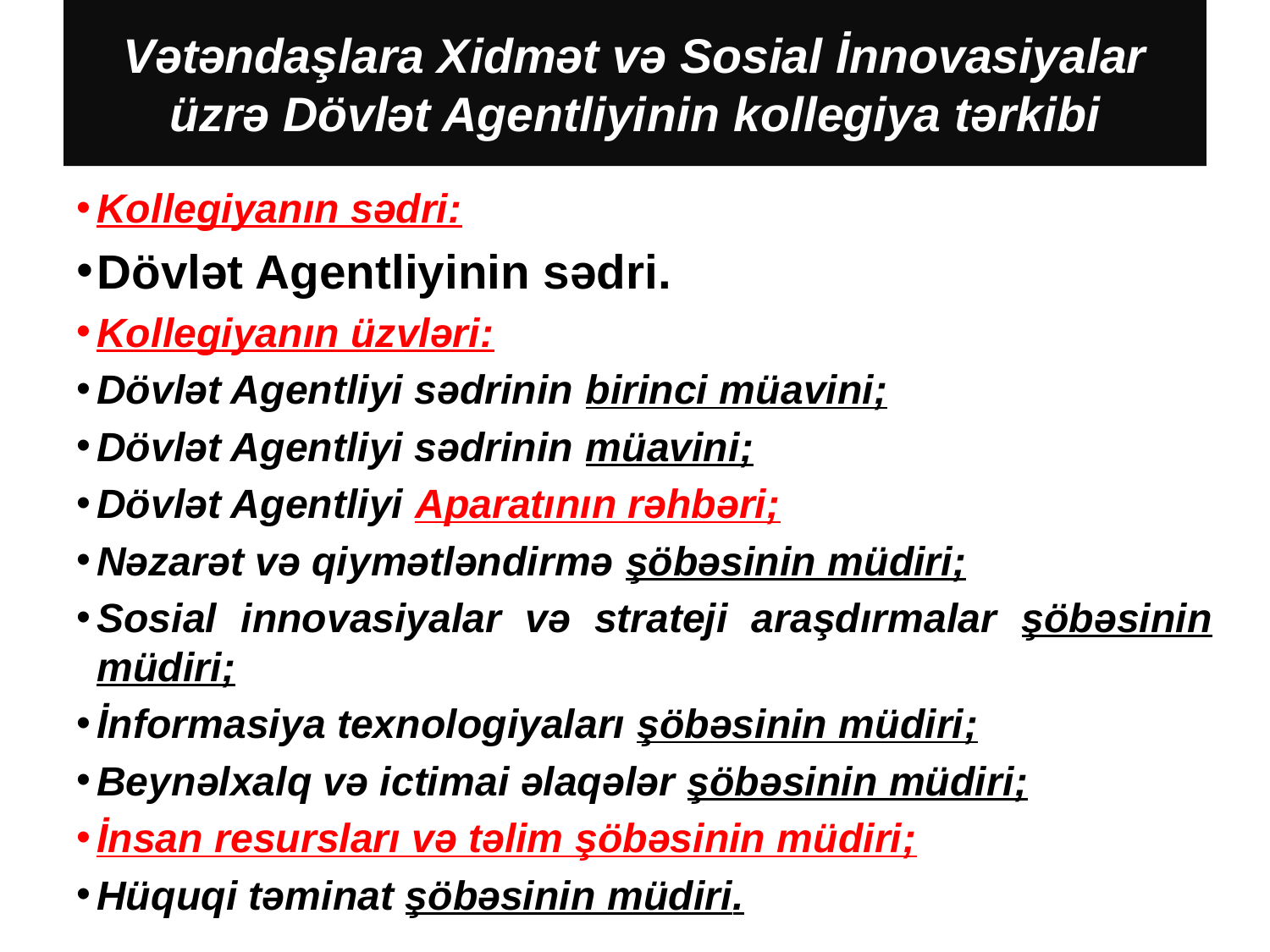

# Vətəndaşlara Xidmət və Sosial İnnovasiyalar üzrə Dövlət Agentliyinin kollegiya tərkibi
Kollegiyanın sədri:
Dövlət Agentliyinin sədri.
Kollegiyanın üzvləri:
Dövlət Agentliyi sədrinin birinci müavini;
Dövlət Agentliyi sədrinin müavini;
Dövlət Agentliyi Aparatının rəhbəri;
Nəzarət və qiymətləndirmə şöbəsinin müdiri;
Sosial innovasiyalar və strateji araşdırmalar şöbəsinin müdiri;
İnformasiya texnologiyaları şöbəsinin müdiri;
Beynəlxalq və ictimai əlaqələr şöbəsinin müdiri;
İnsan resursları və təlim şöbəsinin müdiri;
Hüquqi təminat şöbəsinin müdiri.